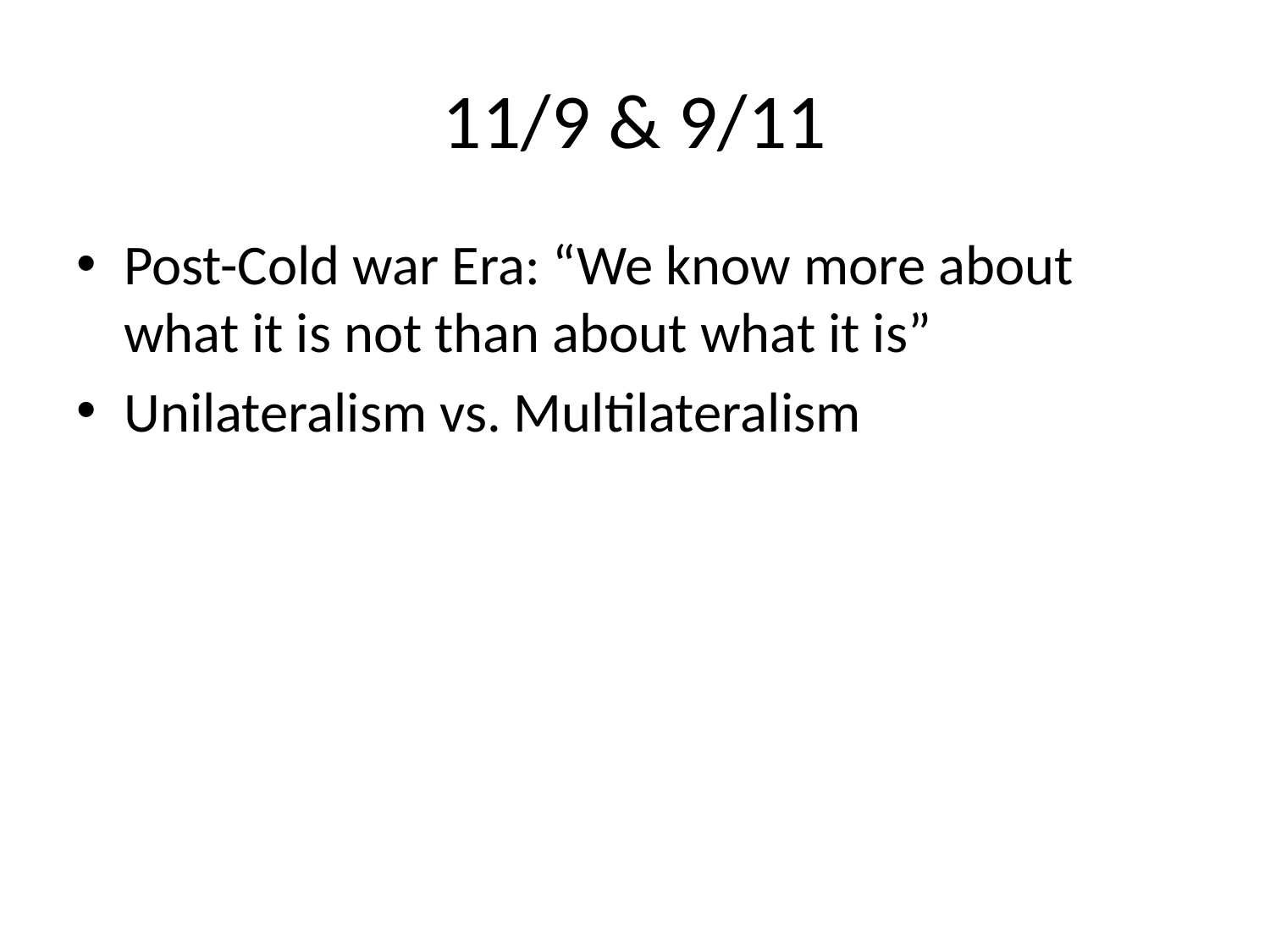

# 11/9 & 9/11
Post-Cold war Era: “We know more about what it is not than about what it is”
Unilateralism vs. Multilateralism